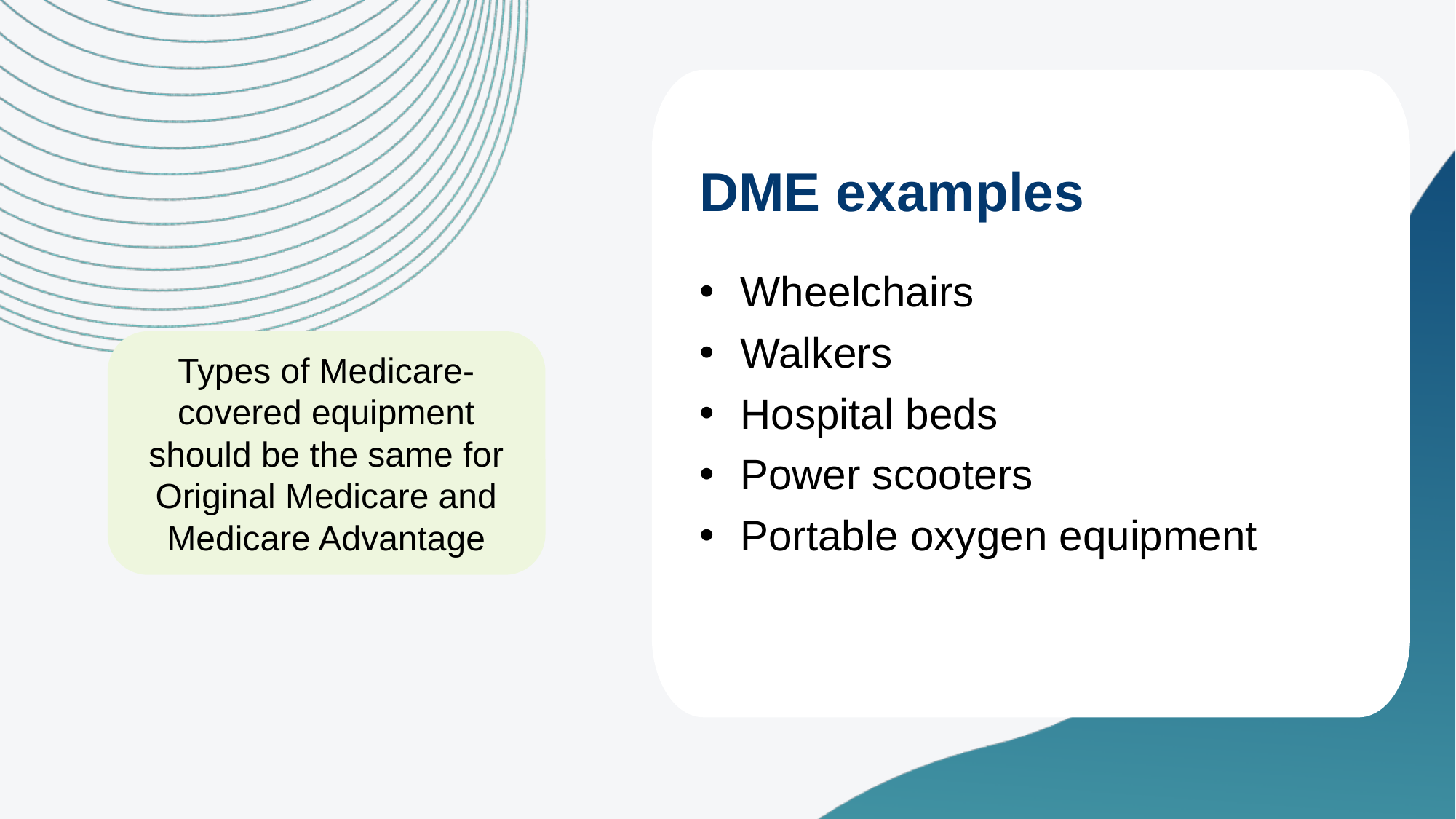

# DME examples
Wheelchairs
Walkers
Hospital beds
Power scooters
Portable oxygen equipment
Types of Medicare-covered equipment should be the same for Original Medicare and Medicare Advantage